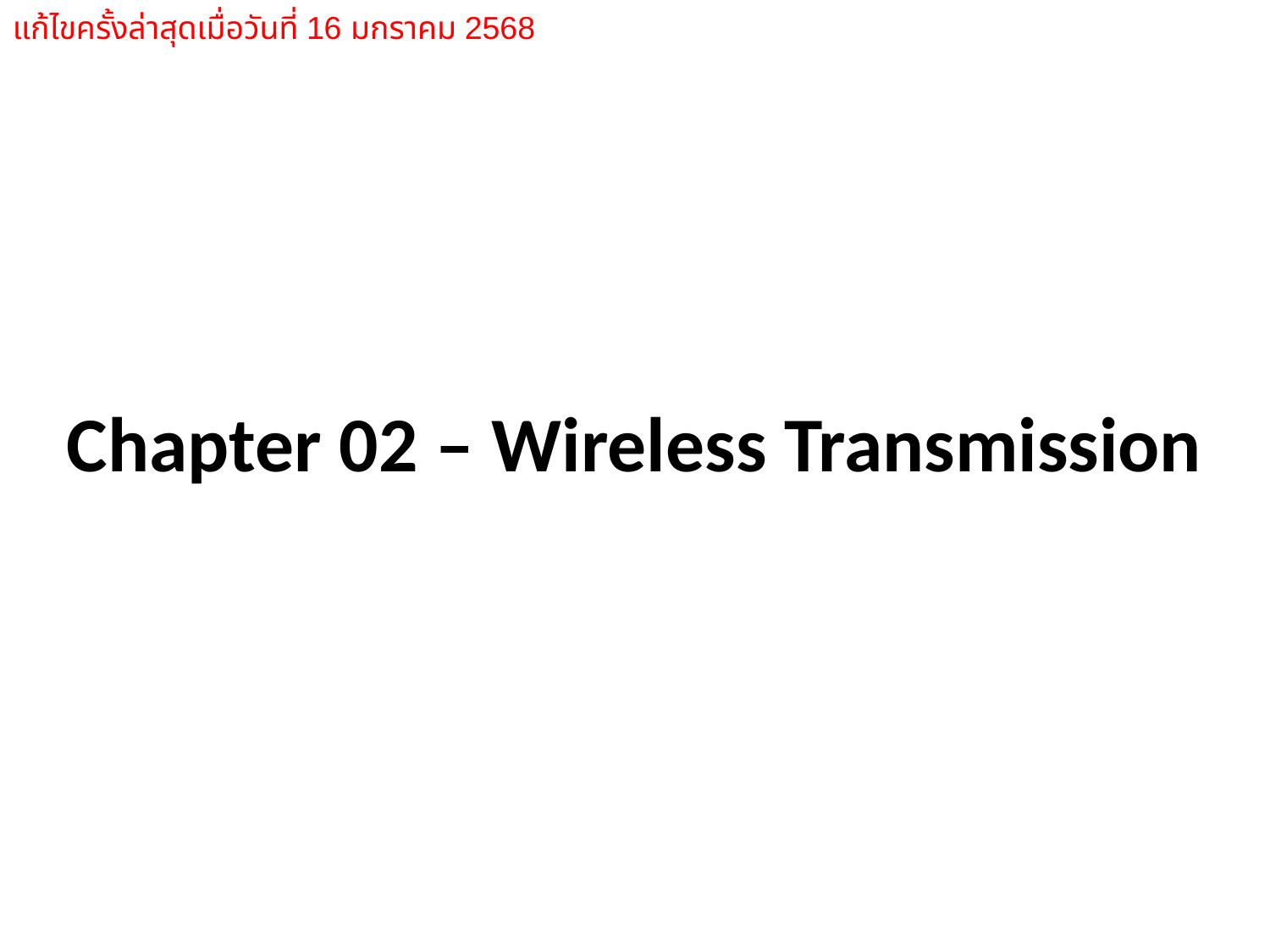

แก้ไขครั้งล่าสุดเมื่อวันที่ 16 มกราคม 2568
Chapter 02 – Wireless Transmission